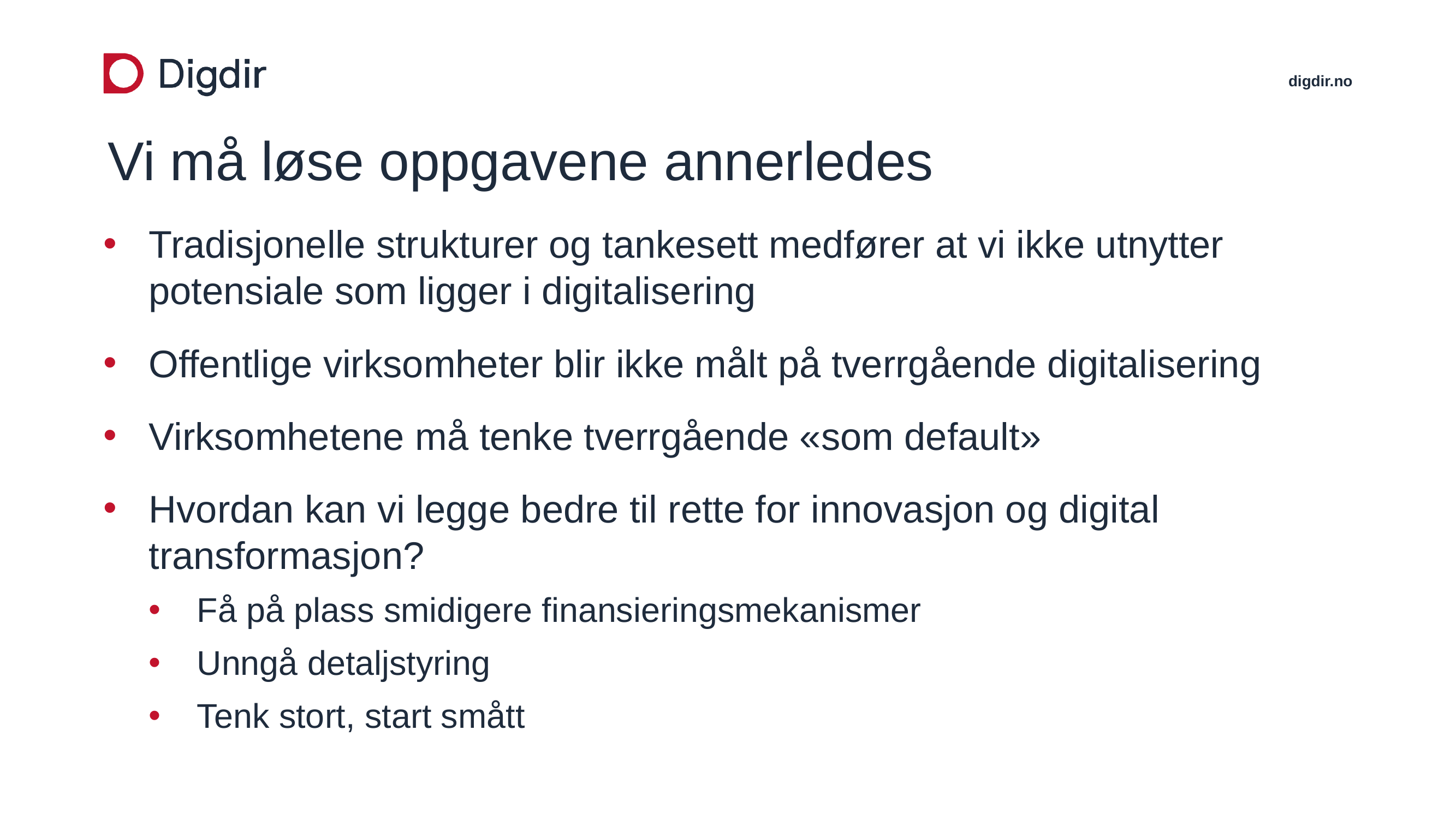

# Vi må løse oppgavene annerledes
Tradisjonelle strukturer og tankesett medfører at vi ikke utnytter potensiale som ligger i digitalisering
Offentlige virksomheter blir ikke målt på tverrgående digitalisering
Virksomhetene må tenke tverrgående «som default»
Hvordan kan vi legge bedre til rette for innovasjon og digital transformasjon?
Få på plass smidigere finansieringsmekanismer
Unngå detaljstyring
Tenk stort, start smått